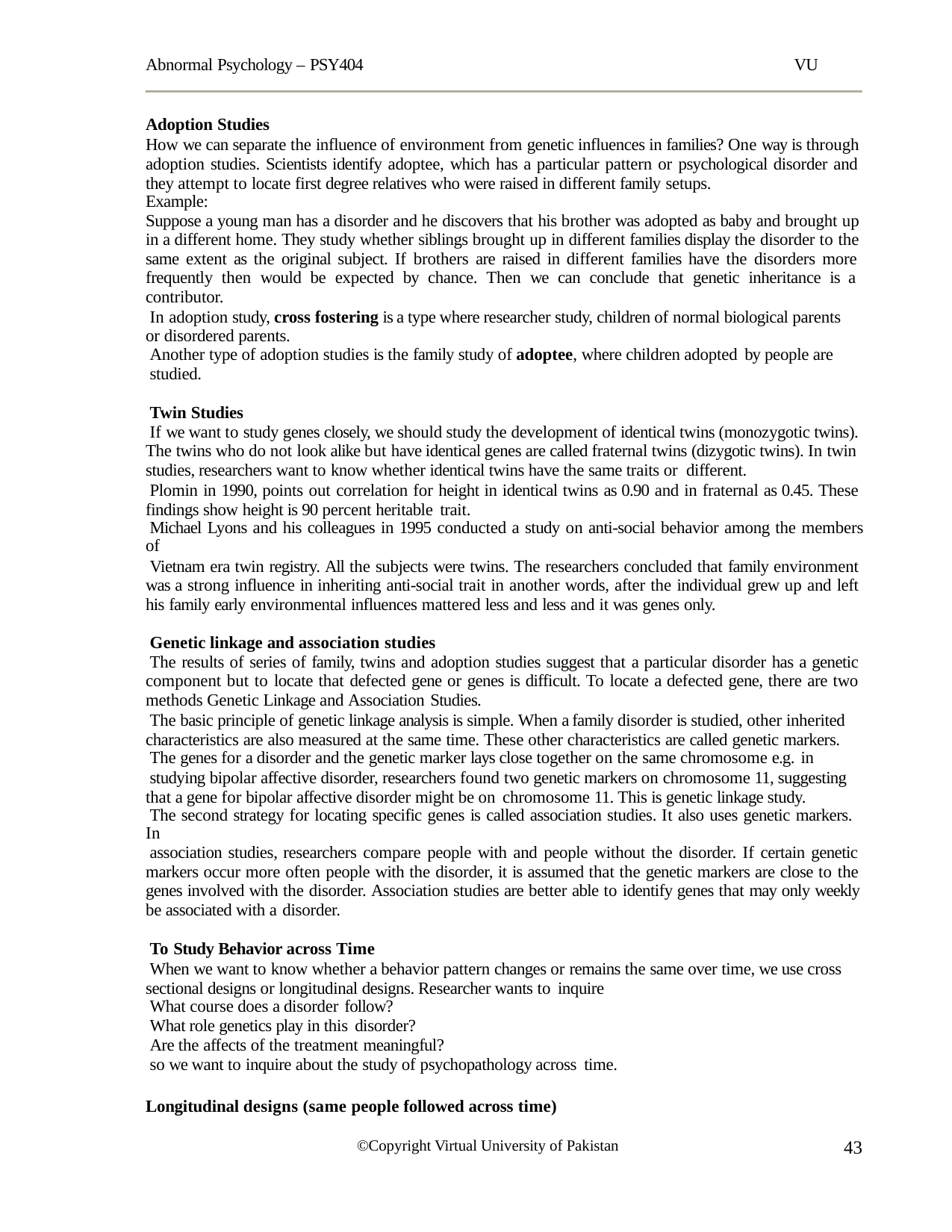

Abnormal Psychology – PSY404
VU

Adoption Studies
How we can separate the influence of environment from genetic influences in families? One way is through  adoption studies. Scientists identify adoptee, which has a particular pattern or psychological disorder and  they attempt to locate first degree relatives who were raised in different family setups.
Example:
Suppose a young man has a disorder and he discovers that his brother was adopted as baby and brought up  in a different home. They study whether siblings brought up in different families display the disorder to the  same extent as the original subject. If brothers are raised in different families have the disorders more  frequently then would be expected by chance. Then we can conclude that genetic inheritance is a  contributor.
In adoption study, cross fostering is a type where researcher study, children of normal biological parents  or disordered parents.
Another type of adoption studies is the family study of adoptee, where children adopted by people are
studied.

Twin Studies
If we want to study genes closely, we should study the development of identical twins (monozygotic twins).  The twins who do not look alike but have identical genes are called fraternal twins (dizygotic twins). In twin  studies, researchers want to know whether identical twins have the same traits or different.
Plomin in 1990, points out correlation for height in identical twins as 0.90 and in fraternal as 0.45. These  findings show height is 90 percent heritable trait.
Michael Lyons and his colleagues in 1995 conducted a study on anti-social behavior among the members of
Vietnam era twin registry. All the subjects were twins. The researchers concluded that family environment  was a strong influence in inheriting anti-social trait in another words, after the individual grew up and left  his family early environmental influences mattered less and less and it was genes only.

Genetic linkage and association studies
The results of series of family, twins and adoption studies suggest that a particular disorder has a genetic  component but to locate that defected gene or genes is difficult. To locate a defected gene, there are two  methods Genetic Linkage and Association Studies.
The basic principle of genetic linkage analysis is simple. When a family disorder is studied, other inherited  characteristics are also measured at the same time. These other characteristics are called genetic markers.
The genes for a disorder and the genetic marker lays close together on the same chromosome e.g. in
studying bipolar affective disorder, researchers found two genetic markers on chromosome 11, suggesting  that a gene for bipolar affective disorder might be on chromosome 11. This is genetic linkage study.
The second strategy for locating specific genes is called association studies. It also uses genetic markers. In
association studies, researchers compare people with and people without the disorder. If certain genetic  markers occur more often people with the disorder, it is assumed that the genetic markers are close to the  genes involved with the disorder. Association studies are better able to identify genes that may only weekly  be associated with a disorder.

To Study Behavior across Time
When we want to know whether a behavior pattern changes or remains the same over time, we use cross  sectional designs or longitudinal designs. Researcher wants to inquire
What course does a disorder follow?
What role genetics play in this disorder?
Are the affects of the treatment meaningful?
so we want to inquire about the study of psychopathology across time.
Longitudinal designs (same people followed across time)
43
©Copyright Virtual University of Pakistan